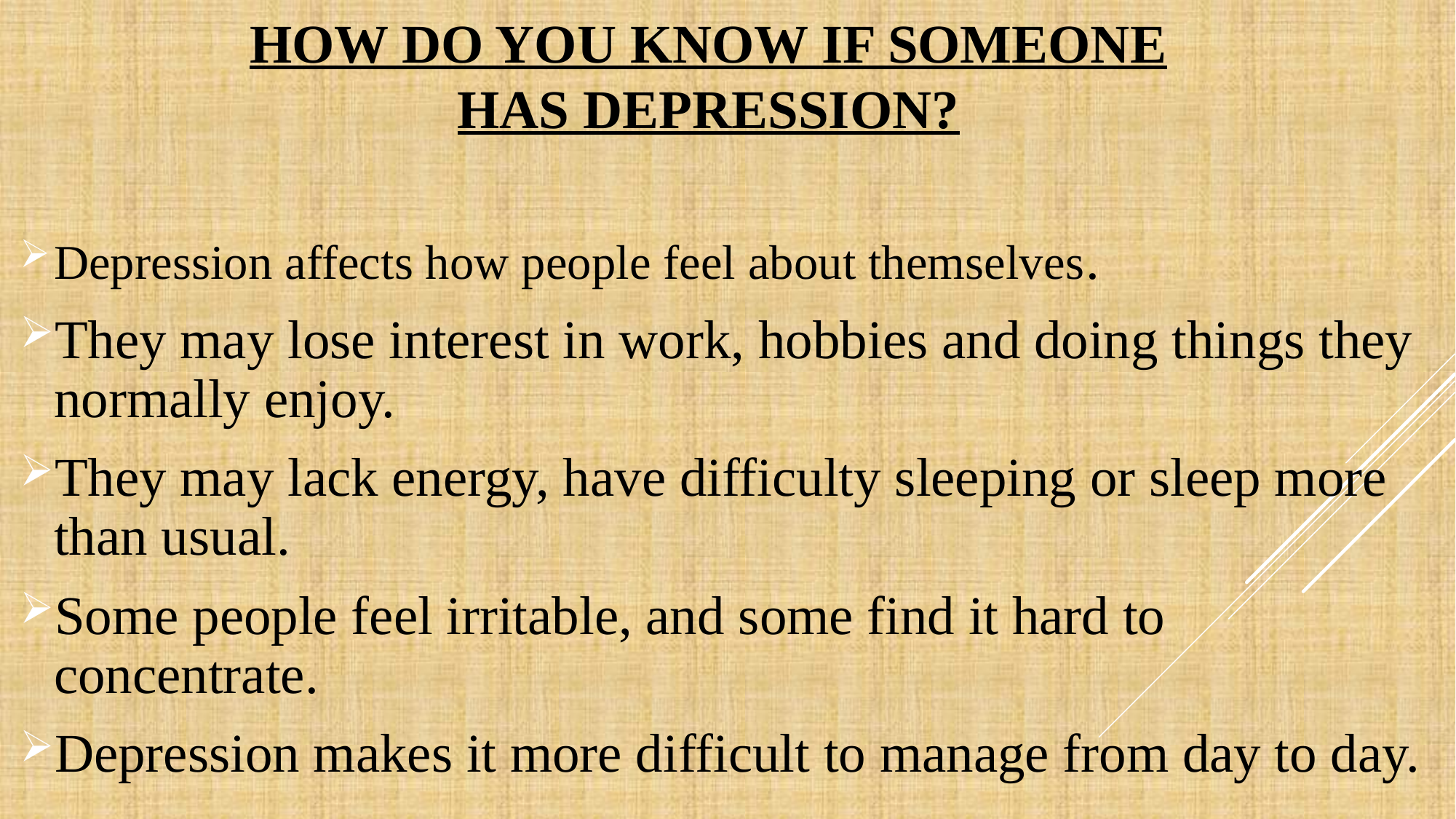

# How do you know if someone has depression?
Depression affects how people feel about themselves.
They may lose interest in work, hobbies and doing things they normally enjoy.
They may lack energy, have difficulty sleeping or sleep more than usual.
Some people feel irritable, and some find it hard to concentrate.
Depression makes it more difficult to manage from day to day.